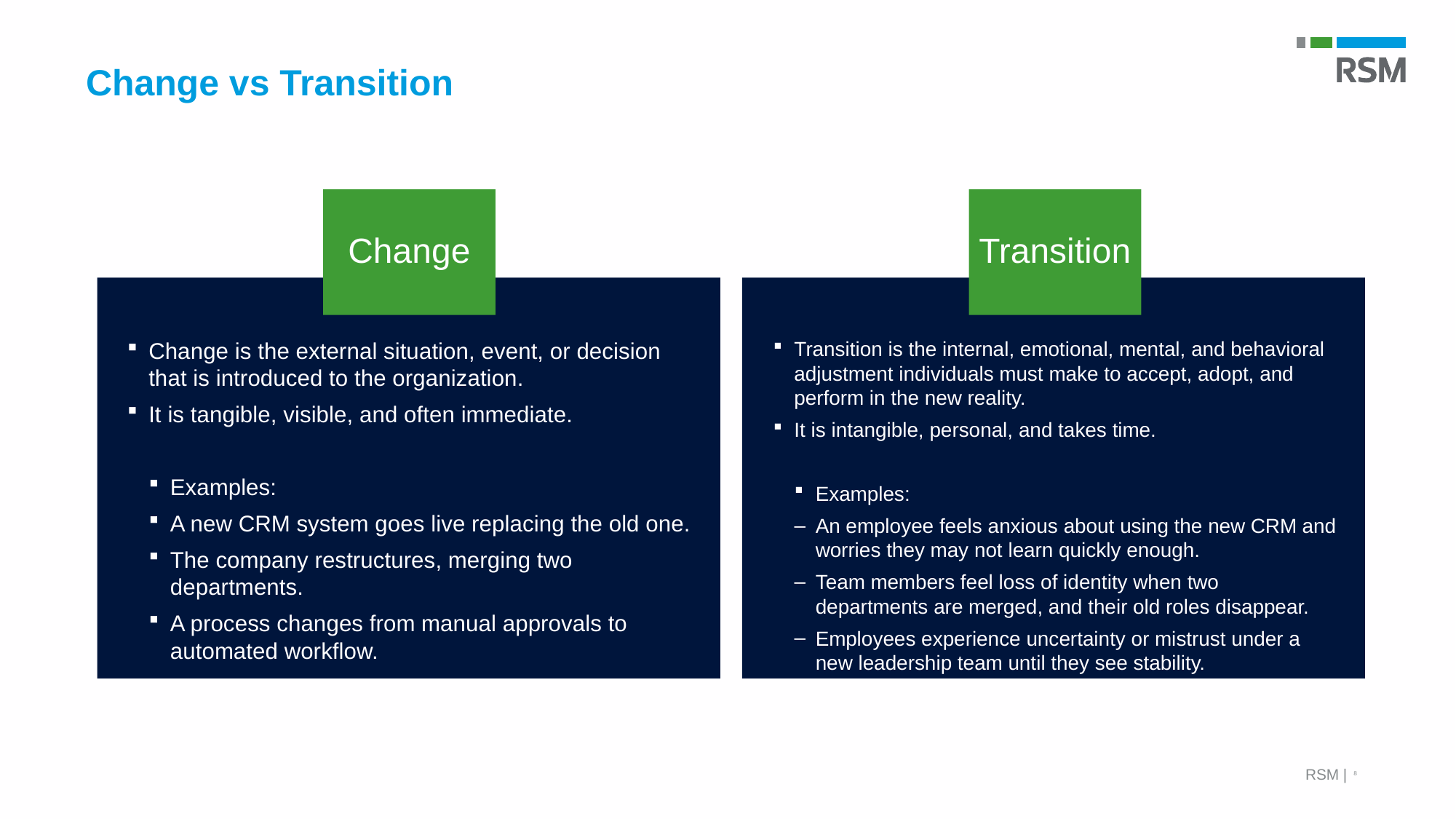

# Change vs Transition
Change
Transition
Change is the external situation, event, or decision that is introduced to the organization.
It is tangible, visible, and often immediate.

Examples:
A new CRM system goes live replacing the old one.
The company restructures, merging two departments.
A process changes from manual approvals to automated workflow.

Transition is the internal, emotional, mental, and behavioral adjustment individuals must make to accept, adopt, and perform in the new reality.
It is intangible, personal, and takes time.

Examples:
An employee feels anxious about using the new CRM and worries they may not learn quickly enough.
Team members feel loss of identity when two departments are merged, and their old roles disappear.
Employees experience uncertainty or mistrust under a new leadership team until they see stability.
8